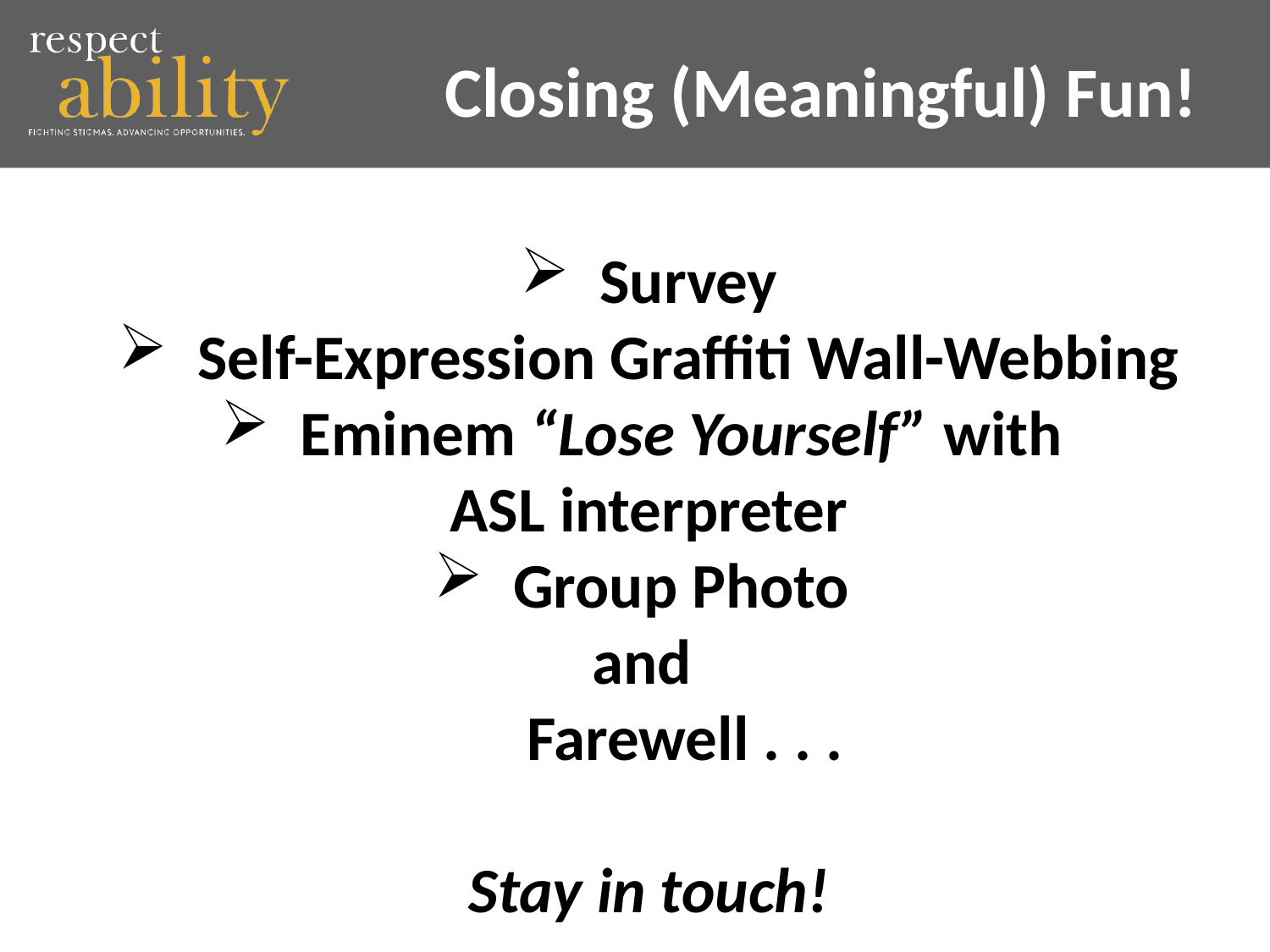

# Closing (Meaningful) Fun!

Survey
Self-Expression Graffiti Wall-Webbing
Eminem “Lose Yourself” with
ASL interpreter
Group Photo
and
     Farewell . . .

Stay in touch!